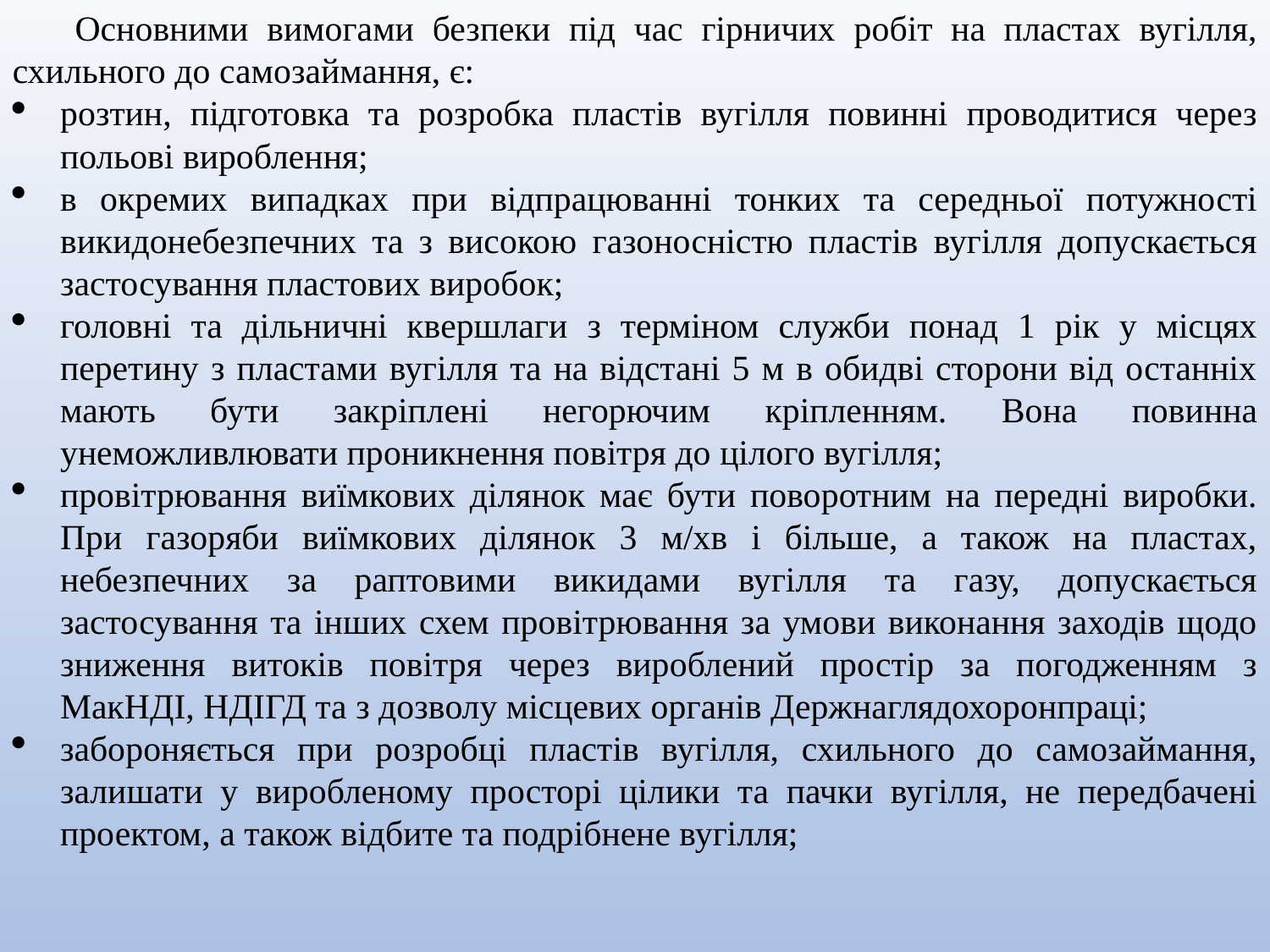

Основними вимогами безпеки під час гірничих робіт на пластах вугілля, схильного до самозаймання, є:
розтин, підготовка та розробка пластів вугілля повинні проводитися через польові вироблення;
в окремих випадках при відпрацюванні тонких та середньої потужності викидонебезпечних та з високою газоносністю пластів вугілля допускається застосування пластових виробок;
головні та дільничні квершлаги з терміном служби понад 1 рік у місцях перетину з пластами вугілля та на відстані 5 м в обидві сторони від останніх мають бути закріплені негорючим кріпленням. Вона повинна унеможливлювати проникнення повітря до цілого вугілля;
провітрювання виїмкових ділянок має бути поворотним на передні виробки. При газоряби виїмкових ділянок 3 м/хв і більше, а також на пластах, небезпечних за раптовими викидами вугілля та газу, допускається застосування та інших схем провітрювання за умови виконання заходів щодо зниження витоків повітря через вироблений простір за погодженням з МакНДІ, НДІГД та з дозволу місцевих органів Держнаглядохоронпраці;
забороняється при розробці пластів вугілля, схильного до самозаймання, залишати у виробленому просторі цілики та пачки вугілля, не передбачені проектом, а також відбите та подрібнене вугілля;